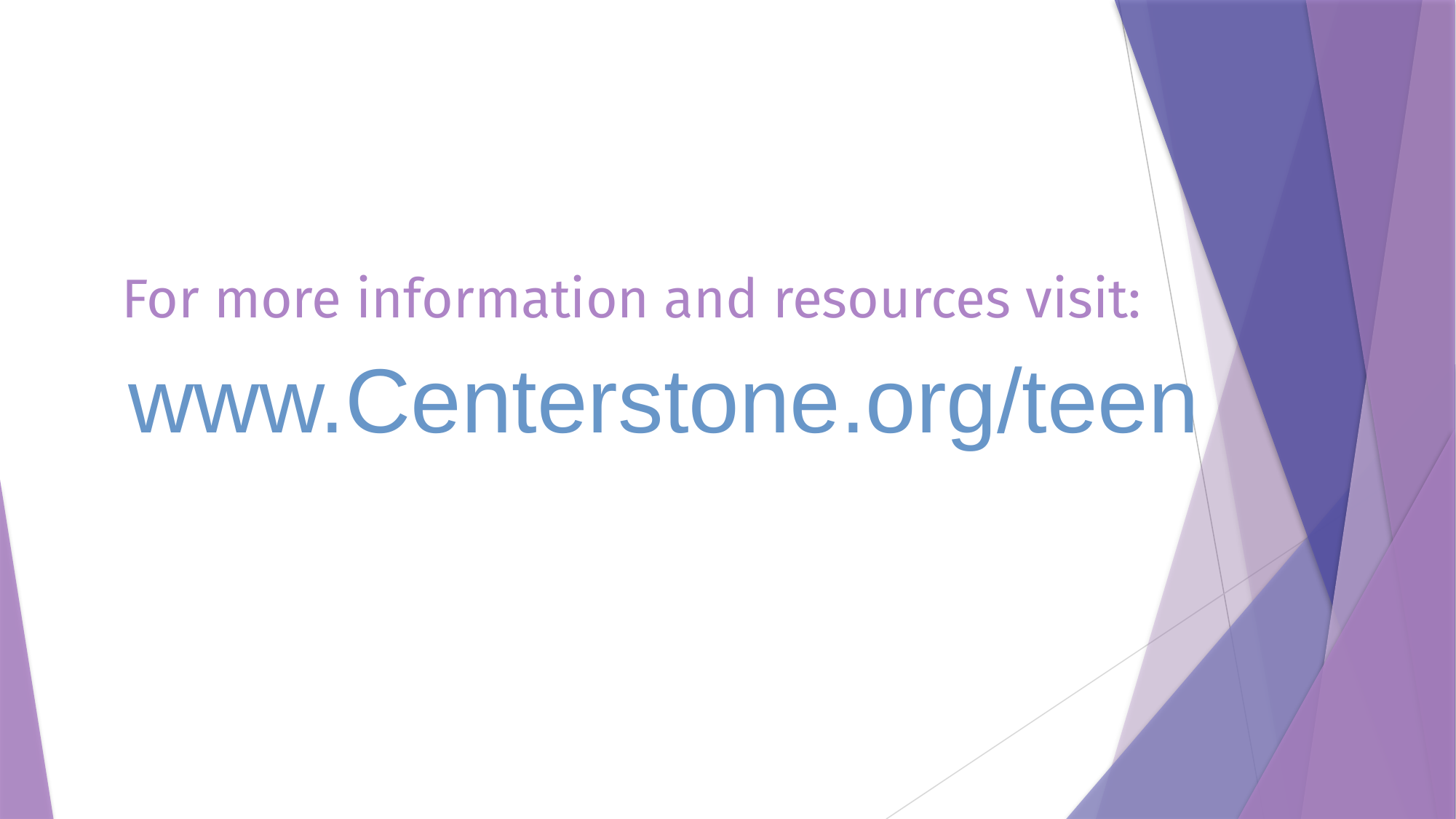

# For more information and resources visit:
www.Centerstone.org/teen